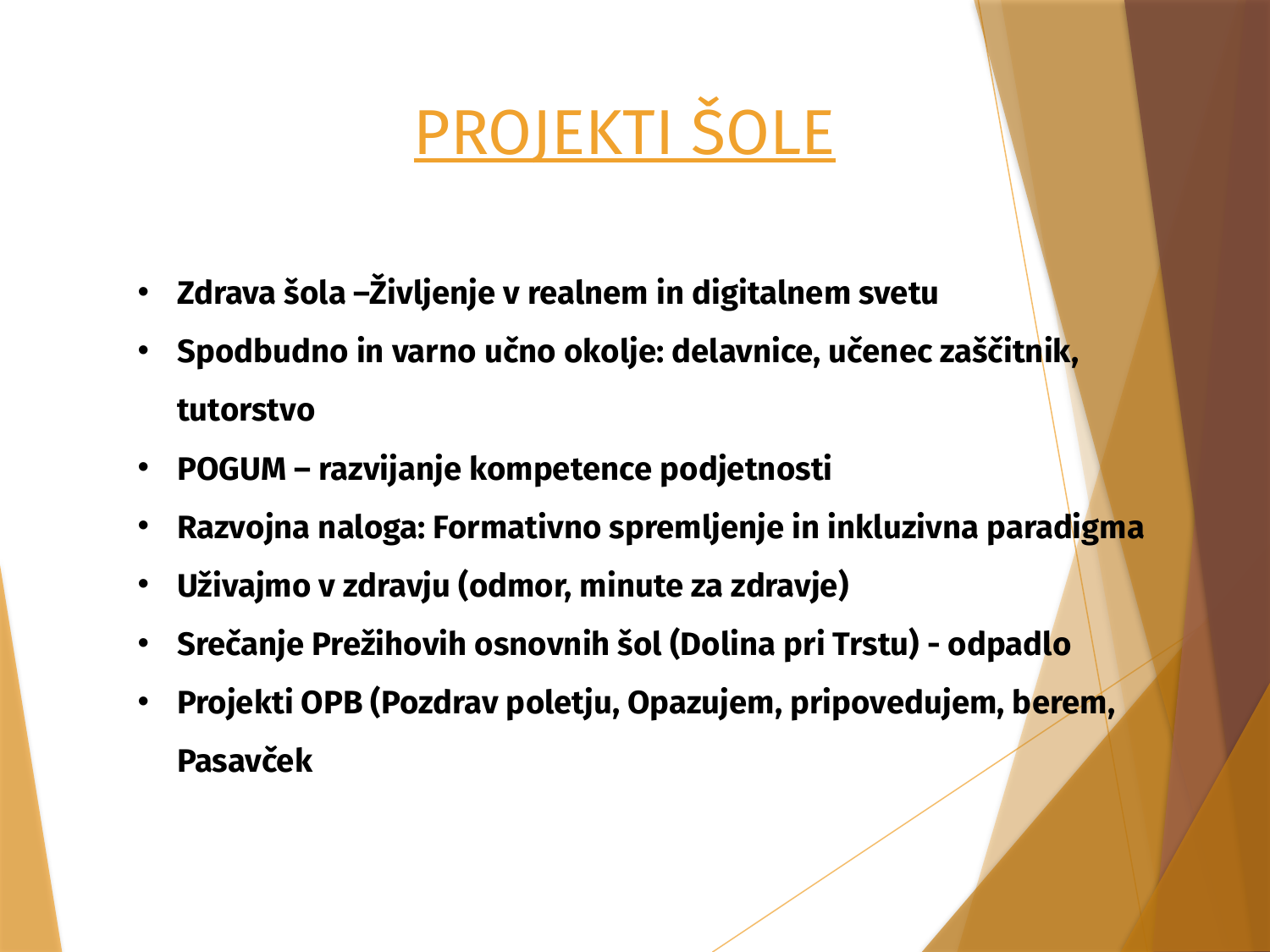

# PROJEKTI ŠOLE
Zdrava šola –Življenje v realnem in digitalnem svetu
Spodbudno in varno učno okolje: delavnice, učenec zaščitnik, tutorstvo
POGUM – razvijanje kompetence podjetnosti
Razvojna naloga: Formativno spremljenje in inkluzivna paradigma
Uživajmo v zdravju (odmor, minute za zdravje)
Srečanje Prežihovih osnovnih šol (Dolina pri Trstu) - odpadlo
Projekti OPB (Pozdrav poletju, Opazujem, pripovedujem, berem, Pasavček